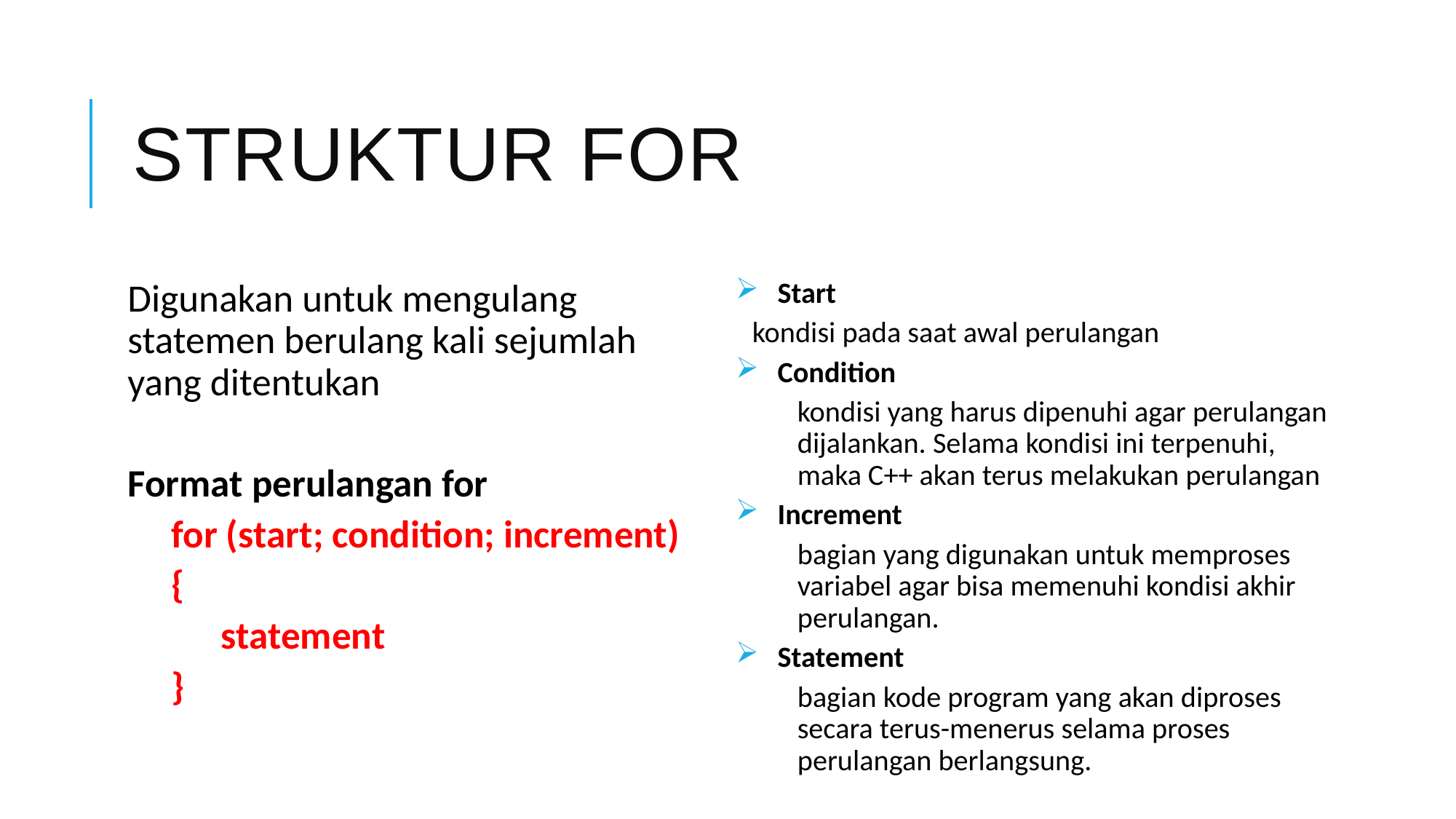

# Struktur for
Start
	kondisi pada saat awal perulangan
Condition
	kondisi yang harus dipenuhi agar perulangan dijalankan. Selama kondisi ini terpenuhi,   maka C++ akan terus melakukan perulangan
Increment
	bagian yang digunakan untuk memproses variabel agar bisa memenuhi kondisi akhir 	perulangan.
Statement
	bagian kode program yang akan diproses secara terus-menerus selama proses perulangan berlangsung.

Digunakan untuk mengulang statemen berulang kali sejumlah yang ditentukan

Format perulangan for
     for (start; condition; increment)
     {
	   statement
     }